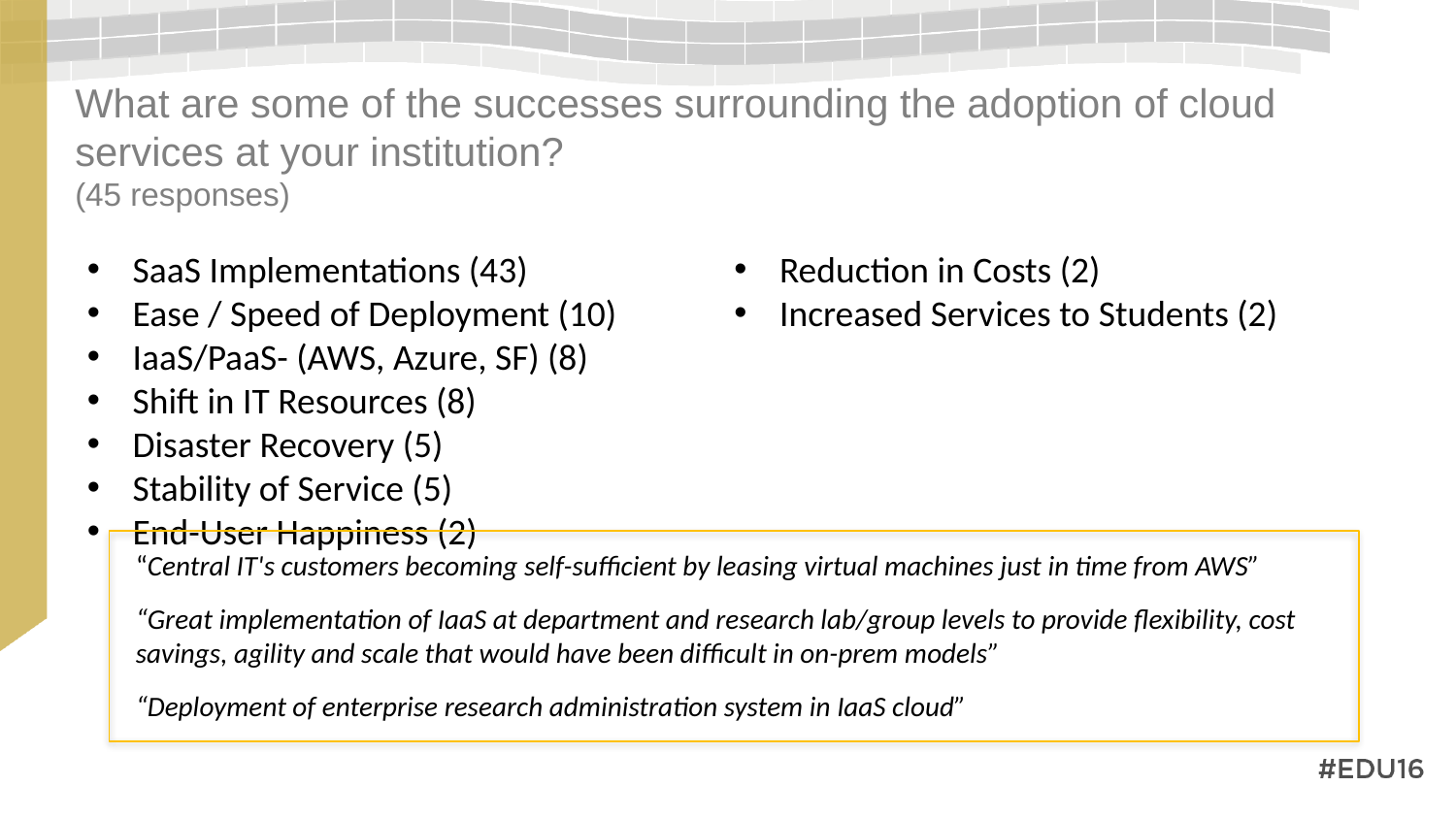

# What are some of the successes surrounding the adoption of cloud services at your institution? (45 responses)
SaaS Implementations (43)
Ease / Speed of Deployment (10)
IaaS/PaaS- (AWS, Azure, SF) (8)
Shift in IT Resources (8)
Disaster Recovery (5)
Stability of Service (5)
End-User Happiness (2)
Reduction in Costs (2)
Increased Services to Students (2)

“Central IT's customers becoming self-sufficient by leasing virtual machines just in time from AWS”

“Great implementation of IaaS at department and research lab/group levels to provide flexibility, cost savings, agility and scale that would have been difficult in on-prem models”

“Deployment of enterprise research administration system in IaaS cloud”